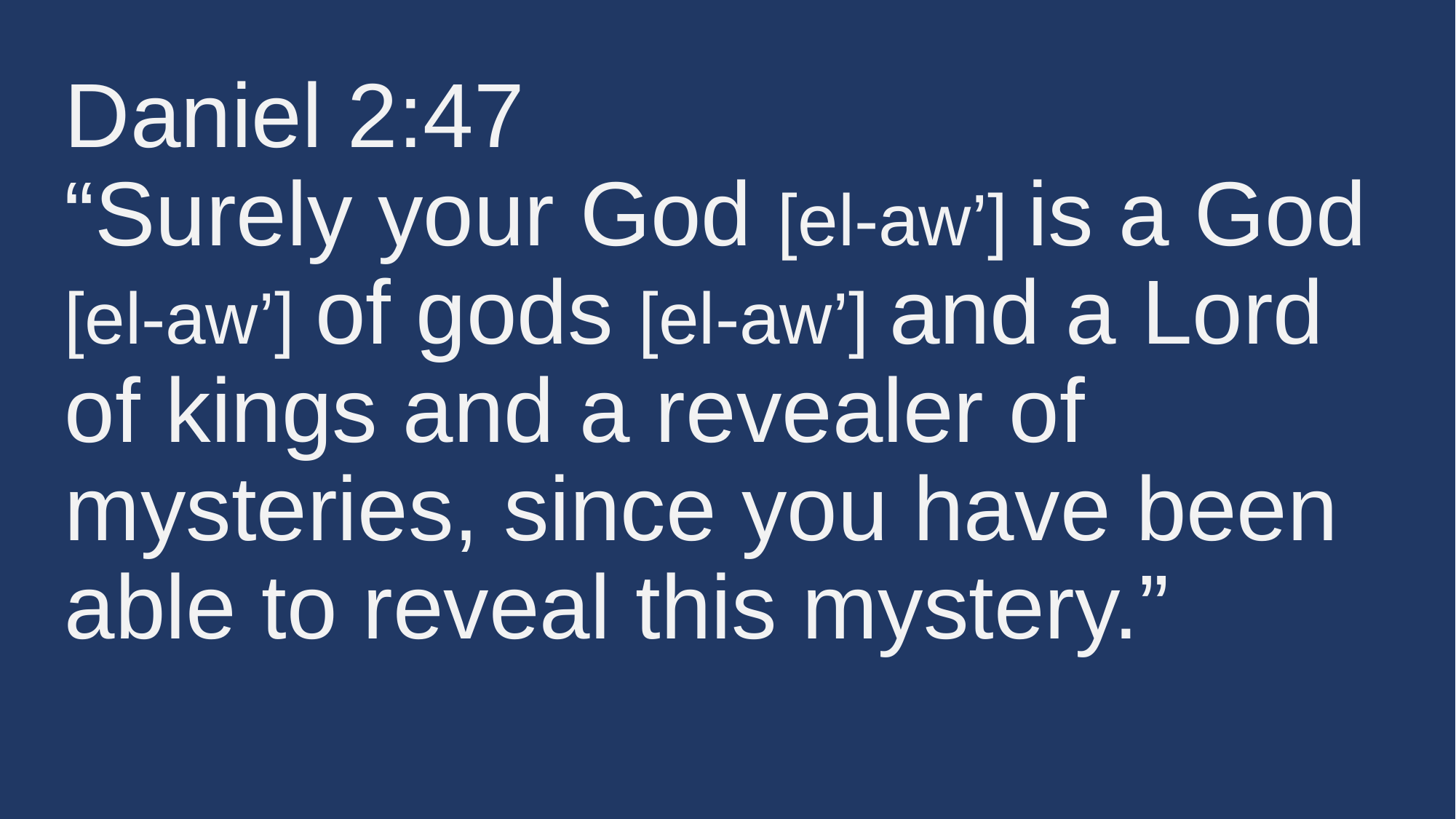

# Daniel 2:47 “Surely your God [el-aw’] is a God [el-aw’] of gods [el-aw’] and a Lord of kings and a revealer of mysteries, since you have been able to reveal this mystery.”